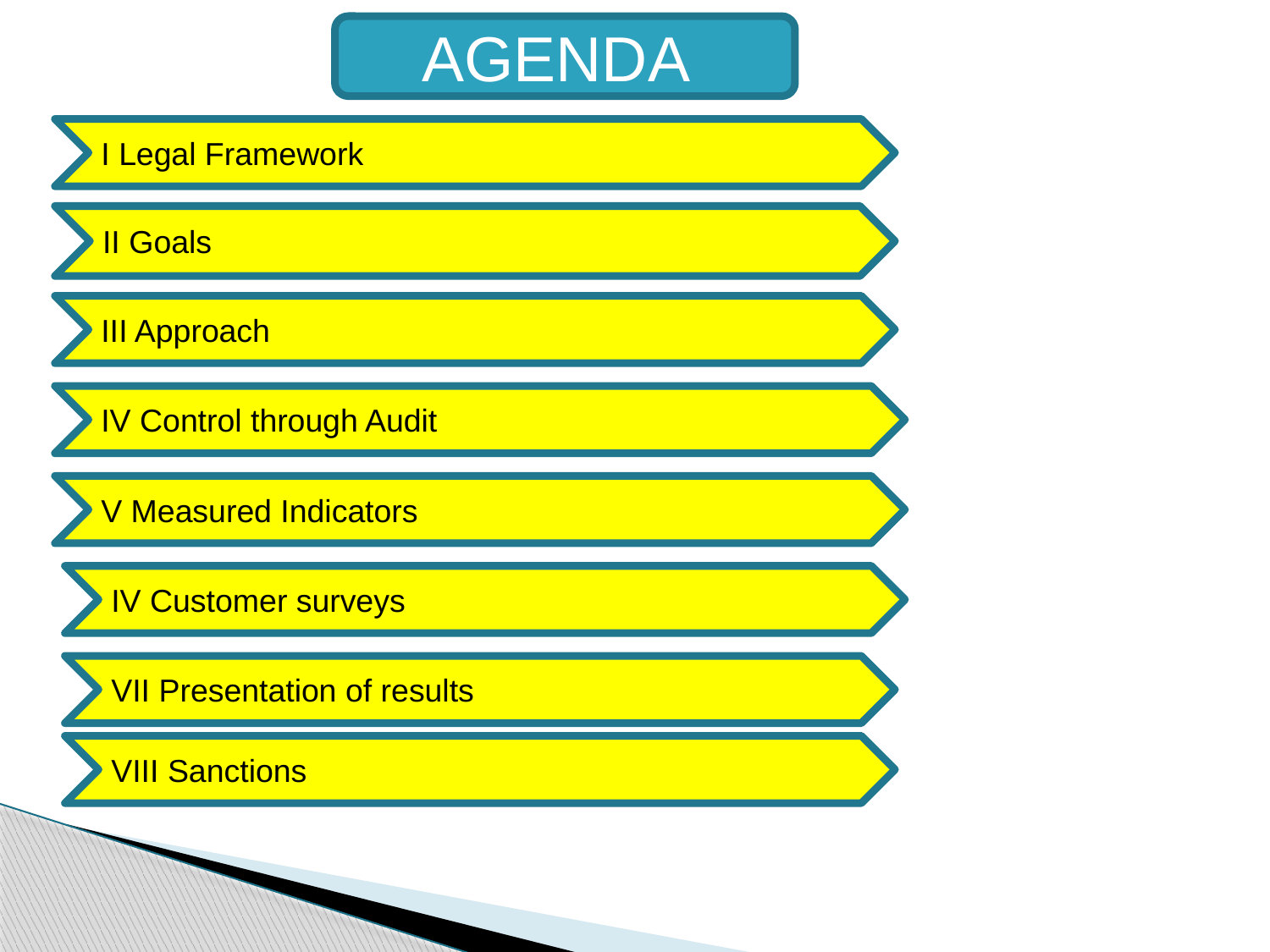

AGENDA
I Legal Framework

II Goals

III Approach
IV Control through Audit
V Measured Indicators
IV Customer surveys
VII Presentation of results
VIII Sanctions